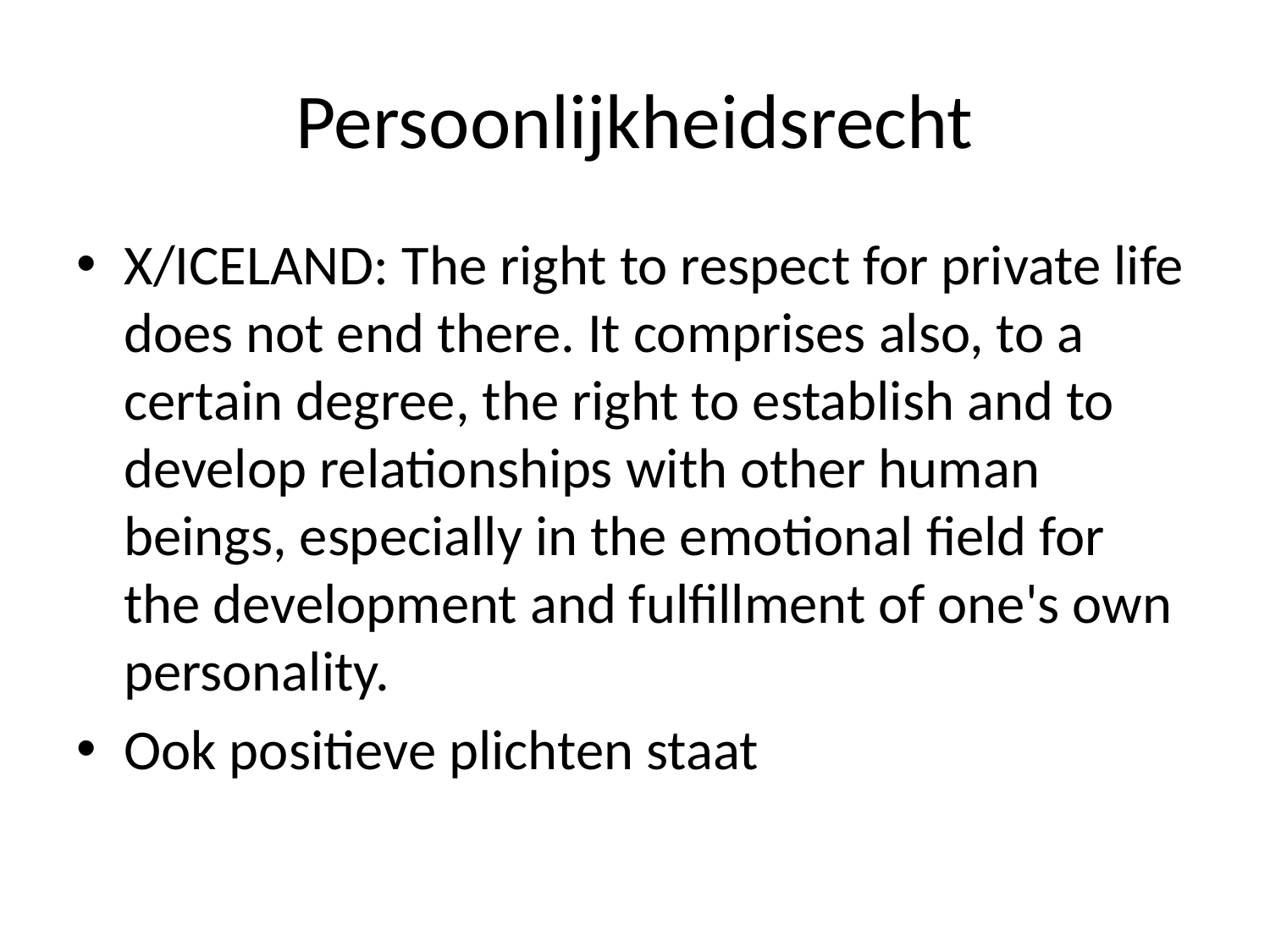

# Persoonlijkheidsrecht
X/ICELAND: The right to respect for private life does not end there. It comprises also, to a certain degree, the right to establish and to develop relationships with other human beings, especially in the emotional field for the development and fulfillment of one's own personality.
Ook positieve plichten staat